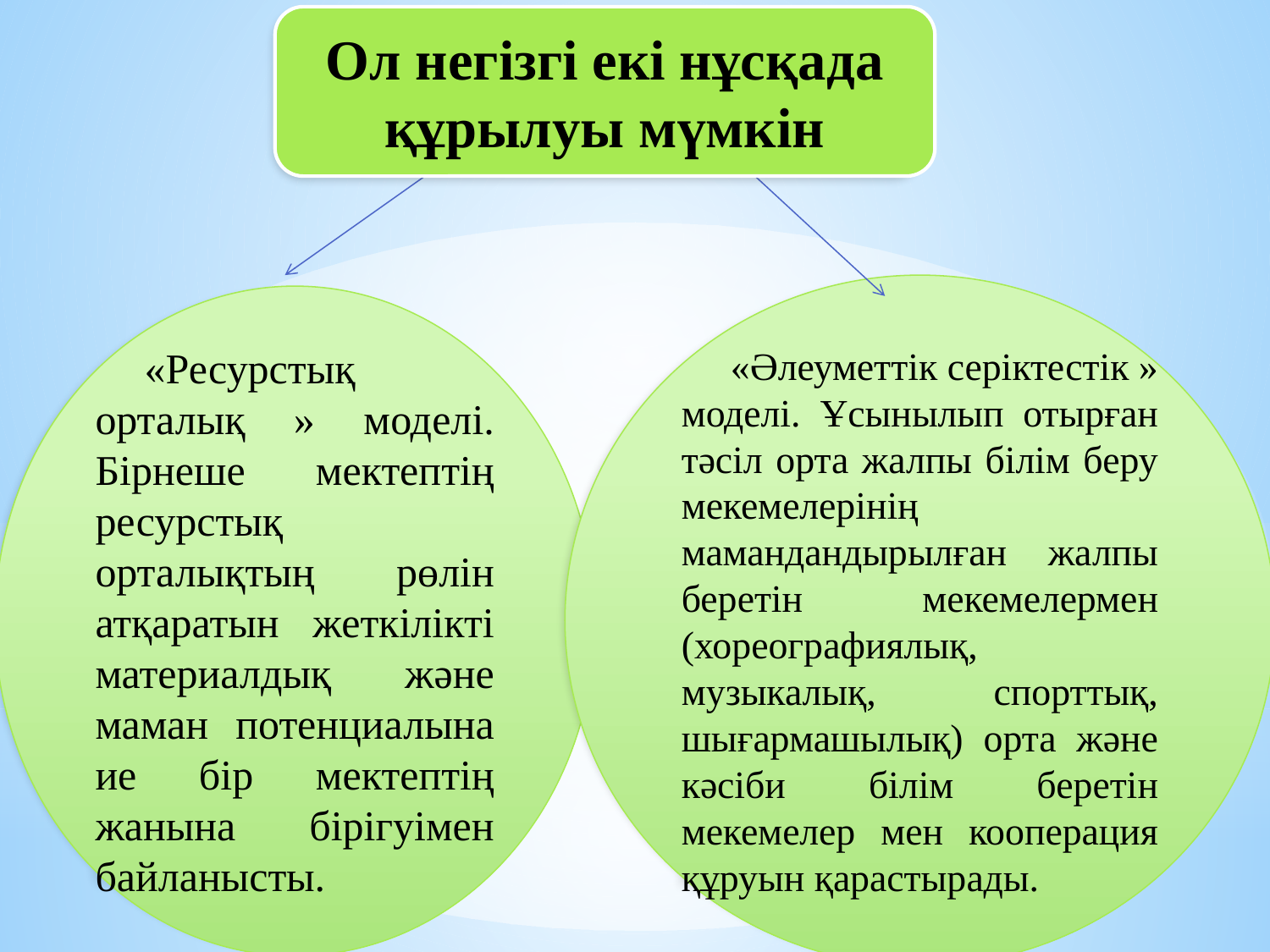

Ол негізгі екі нұсқада құрылуы мүмкін
«Әлеуметтік серіктестік » моделі. Ұсынылып отырған тәсіл орта жалпы білім беру мекемелерінің мамандандырылған жалпы беретін мекемелермен (хореографиялық, музыкалық, спорттық, шығармашылық) орта және кәсіби білім беретін мекемелер мен кооперация құруын қарастырады.
«Ресурстық орталық » моделі. Бірнеше мектептің ресурстық орталықтың рөлін атқаратын жеткілікті материалдық және маман потенциалына ие бір мектептің жанына бірігуімен байланысты.